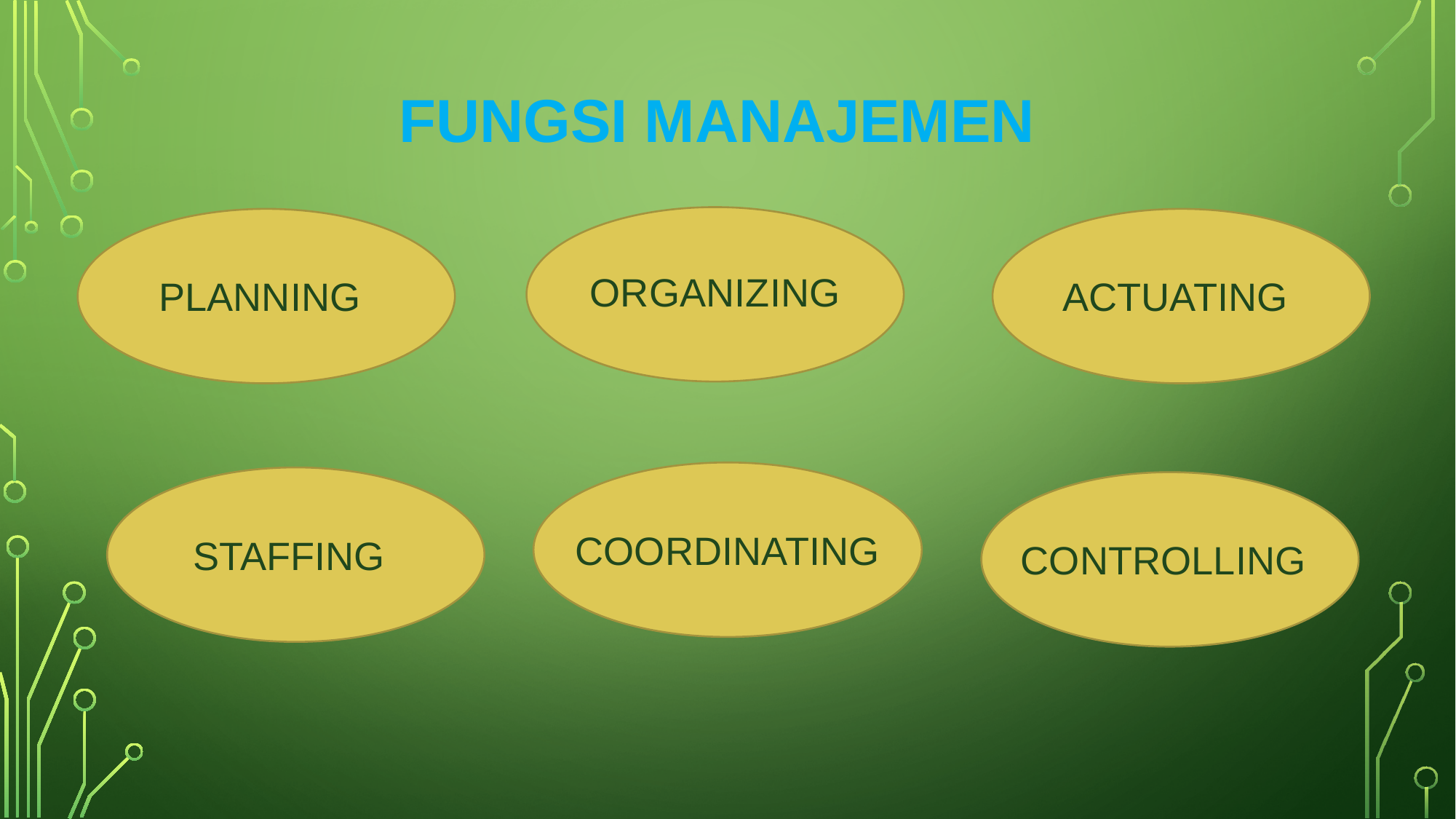

FUNGSI MANAJEMEN

ORGANIZING
PLANNING
ACTUATING

COORDINATING
STAFFING
CONTROLLING